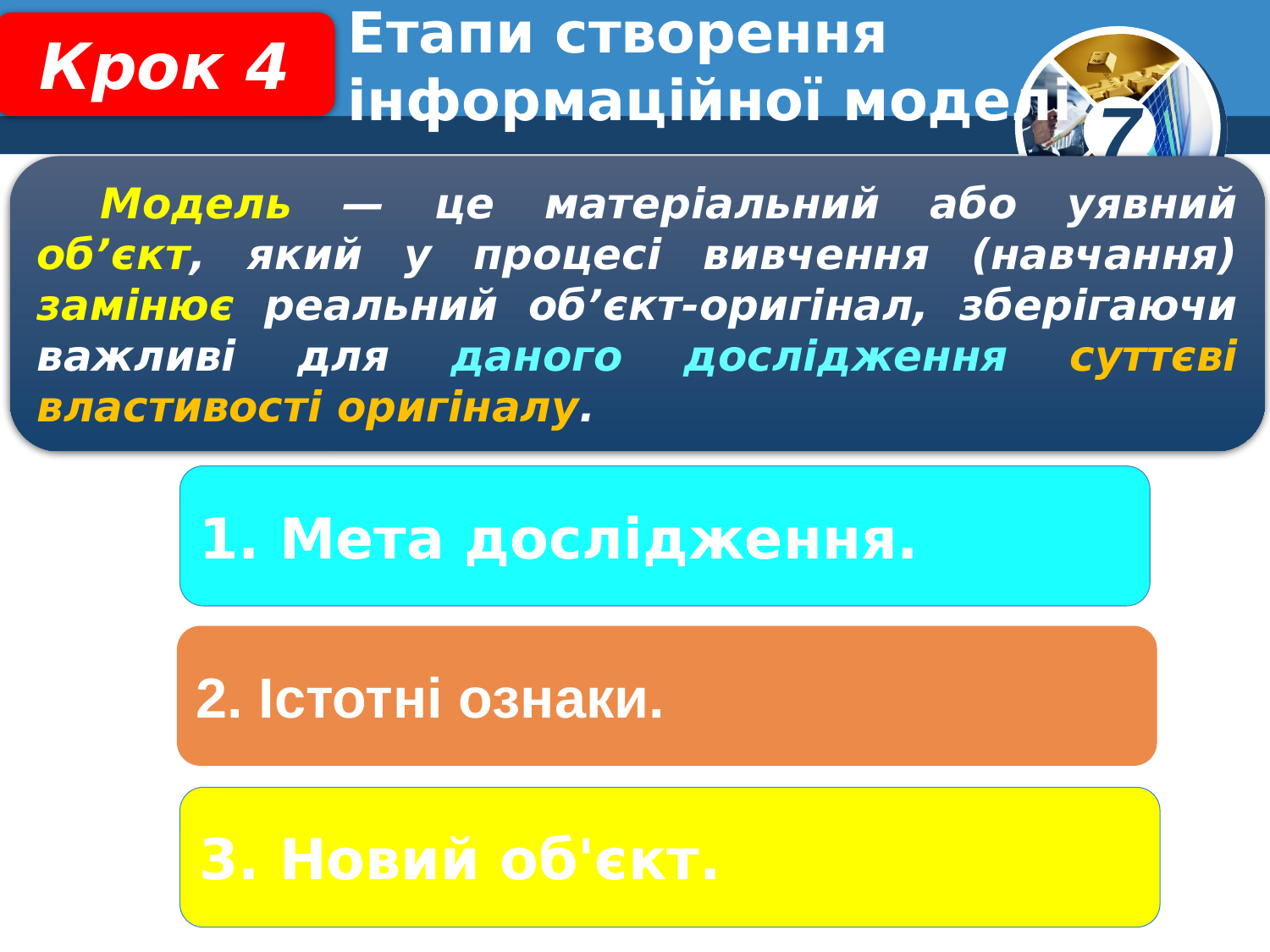

Крок 4
# Етапи створення інформаційної моделі
Модель — це матеріальний або уявний об’єкт, який у процесі вивчення (навчання) замінює реальний об’єкт-оригінал, зберігаючи важливі для даного дослідження суттєві властивості оригіналу.
1. Мета дослідження.
2. Істотні ознаки.
3. Новий об'єкт.